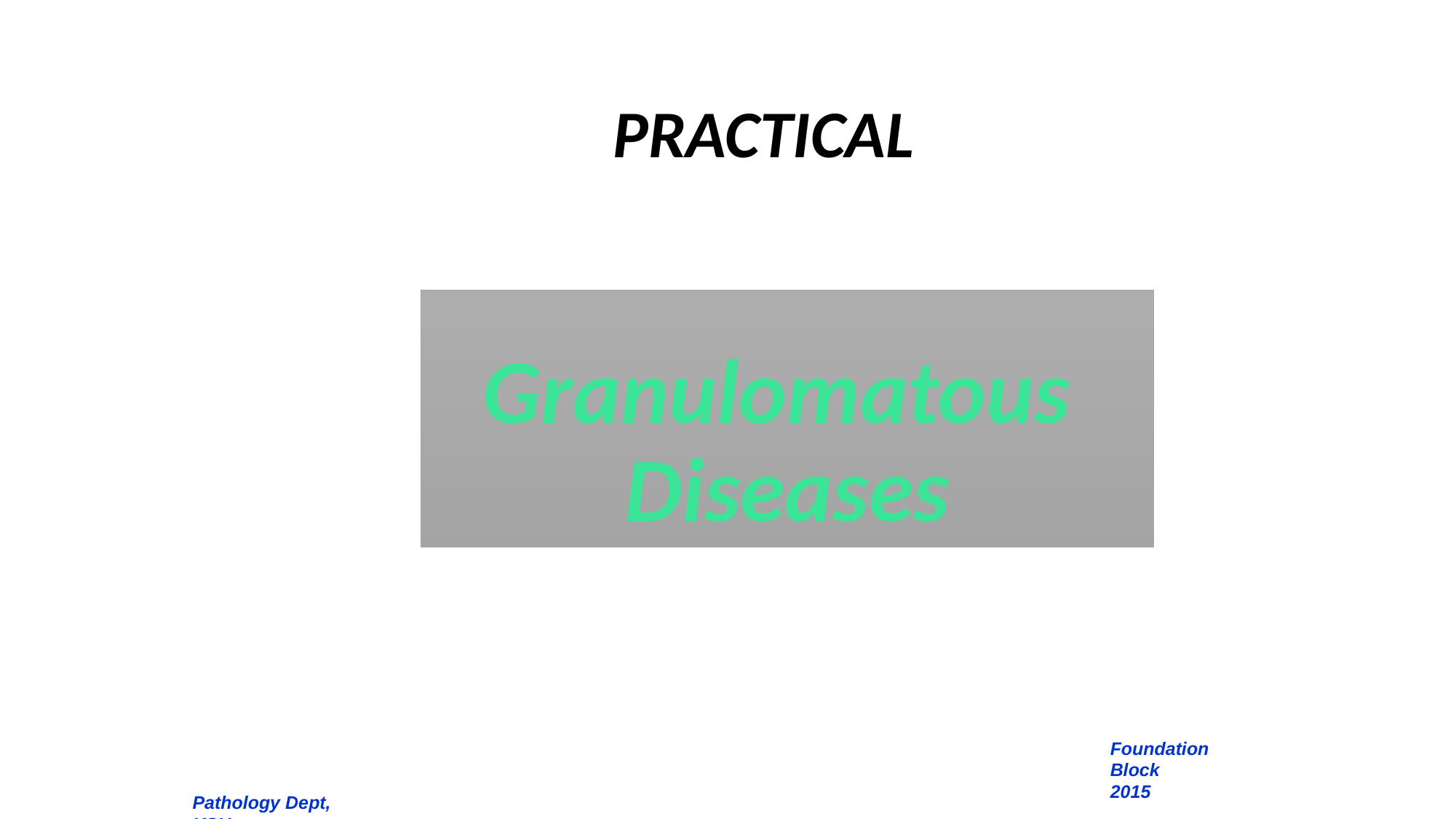

PRACTICAL
# Granulomatous  Diseases
Foundation Block
2015
Pathology Dept, KSU